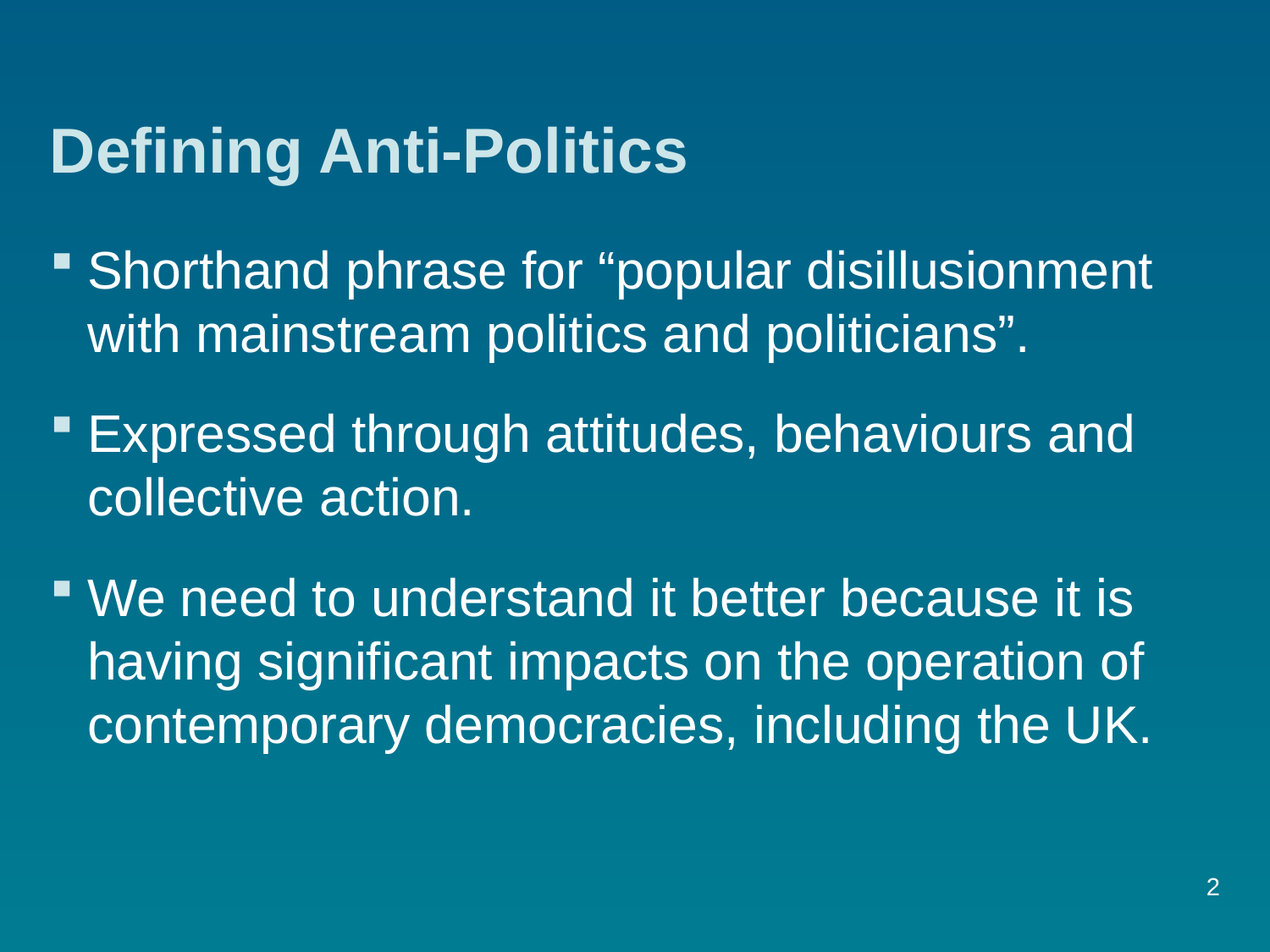

# Defining Anti-Politics
Shorthand phrase for “popular disillusionment with mainstream politics and politicians”.
Expressed through attitudes, behaviours and collective action.
We need to understand it better because it is having significant impacts on the operation of contemporary democracies, including the UK.
2